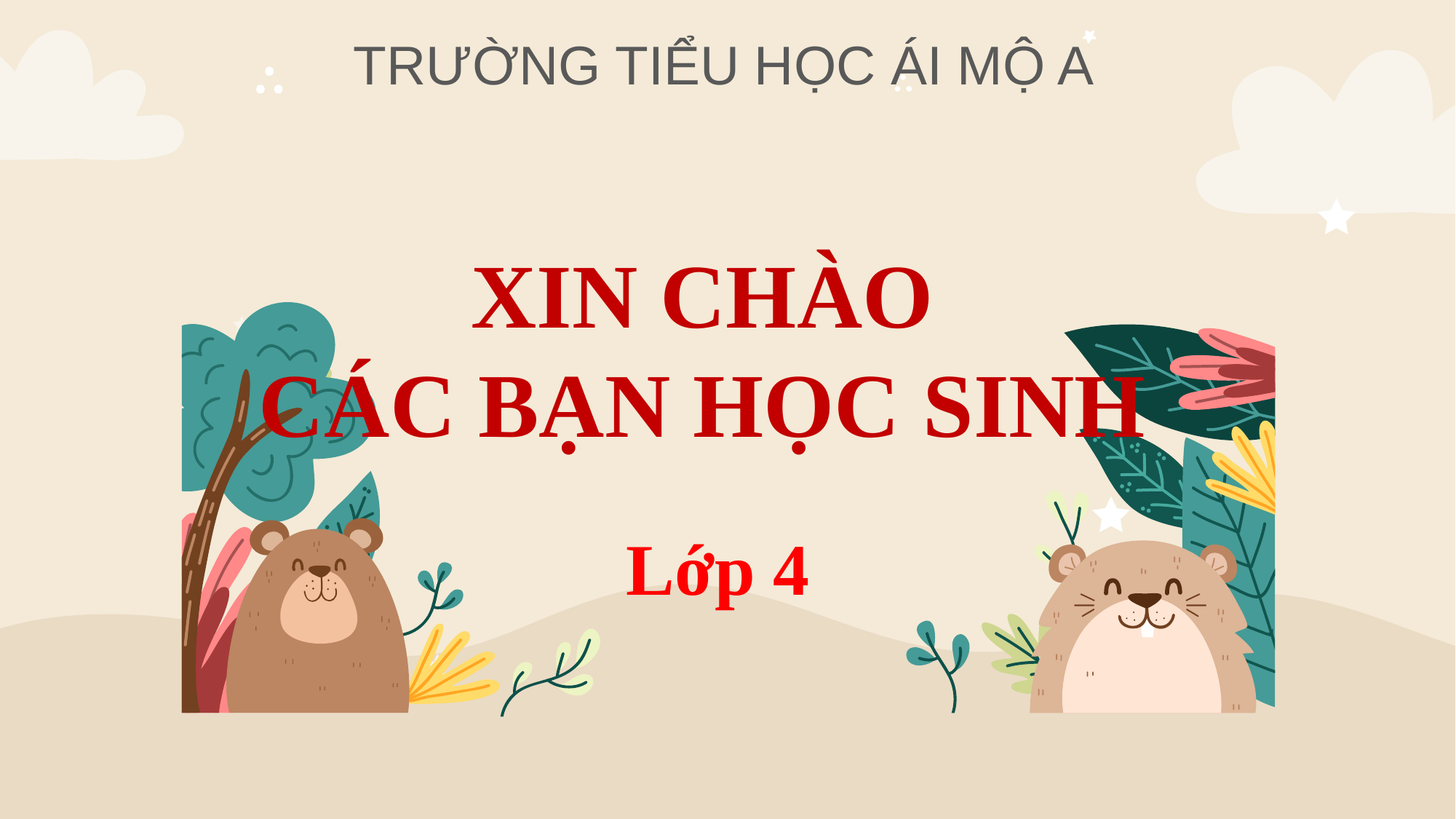

TRƯỜNG TIỂU HỌC ÁI MỘ A
XIN CHÀO
CÁC BẠN HỌC SINH

# Lớp 4